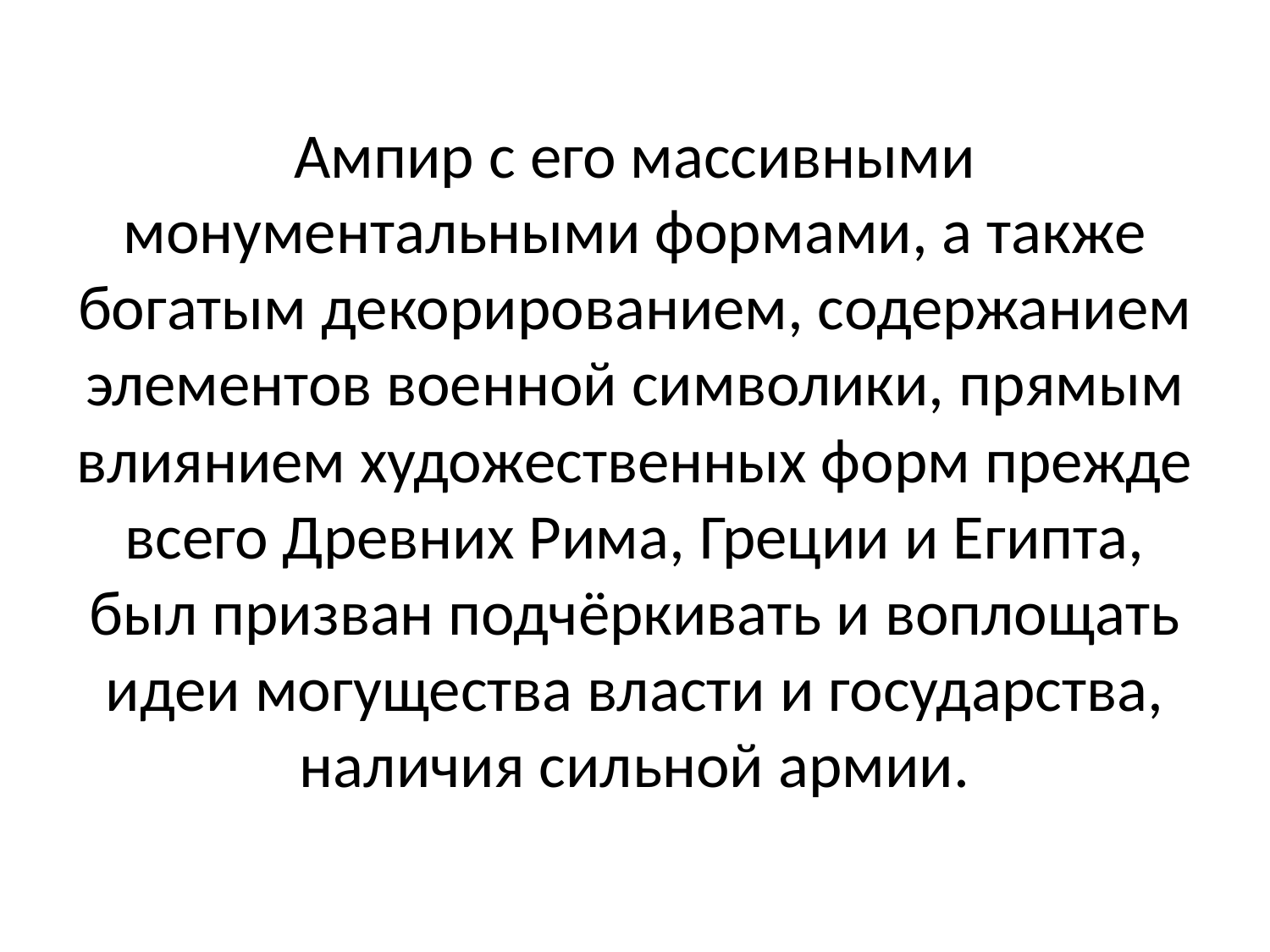

# Ампир с его массивными монументальными формами, а также богатым декорированием, содержанием элементов военной символики, прямым влиянием художественных форм прежде всего Древних Рима, Греции и Египта, был призван подчёркивать и воплощать идеи могущества власти и государства, наличия сильной армии.